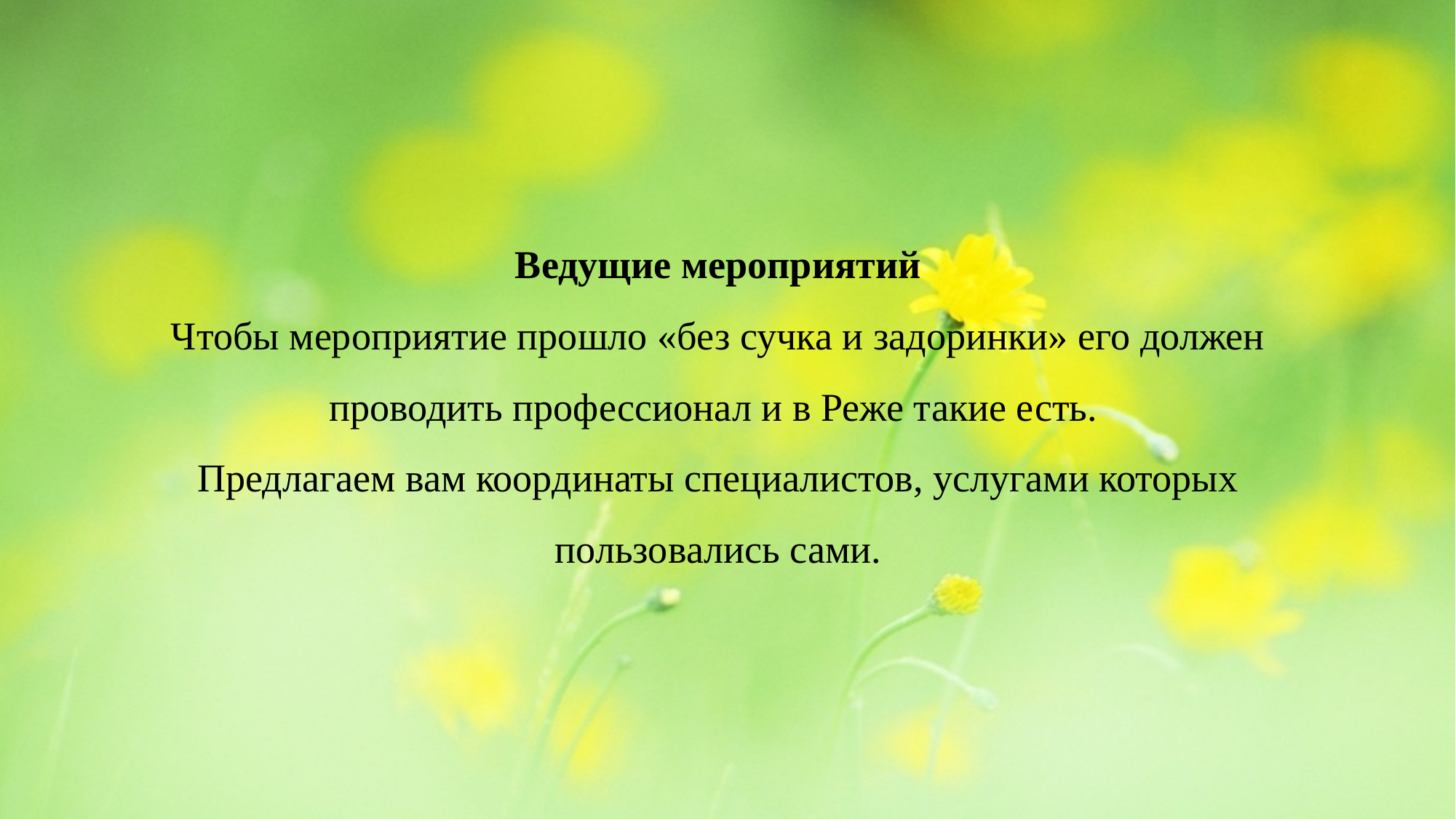

# Ведущие мероприятий Чтобы мероприятие прошло «без сучка и задоринки» его должен проводить профессионал и в Реже такие есть. Предлагаем вам координаты специалистов, услугами которых пользовались сами.